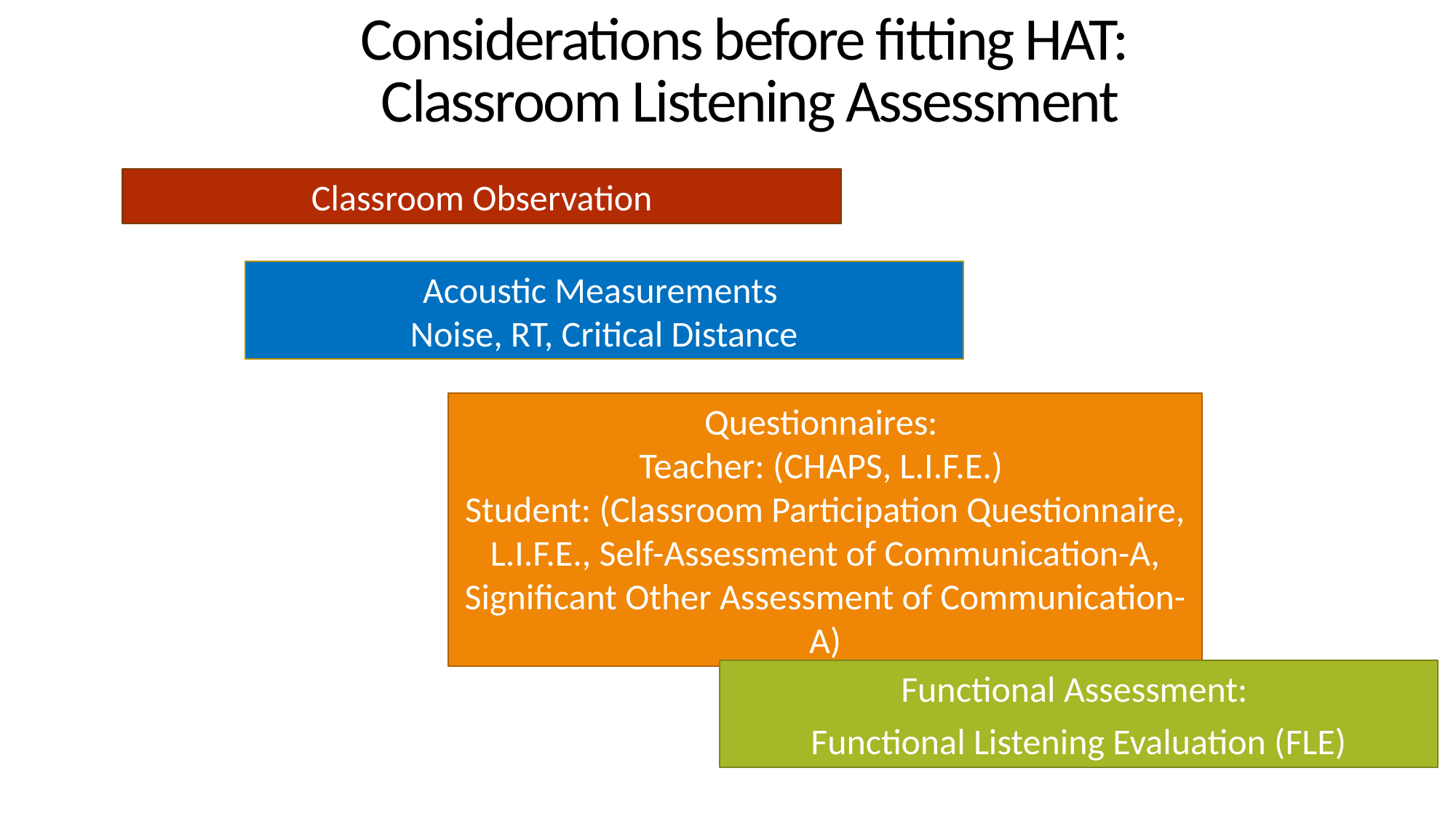

# Considerations before fitting HAT: Classroom Listening Assessment
Classroom Observation
Acoustic Measurements
Noise, RT, Critical Distance
Questionnaires:
Teacher: (CHAPS, L.I.F.E.)
Student: (Classroom Participation Questionnaire, L.I.F.E., Self-Assessment of Communication-A, Significant Other Assessment of Communication-A)
Functional Assessment:
Functional Listening Evaluation (FLE)